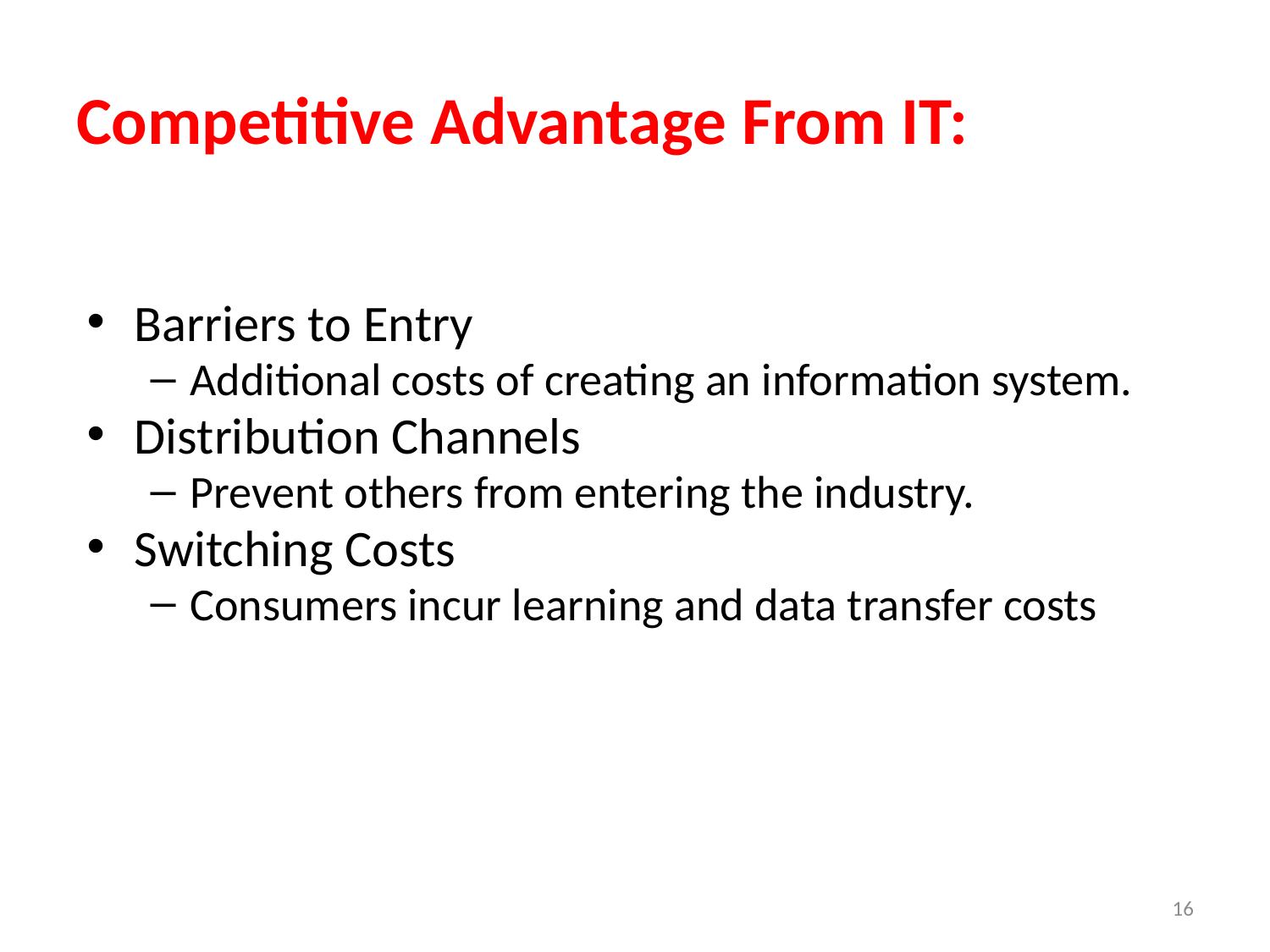

# Competitive Advantage From IT:
Barriers to Entry
Additional costs of creating an information system.
Distribution Channels
Prevent others from entering the industry.
Switching Costs
Consumers incur learning and data transfer costs
16